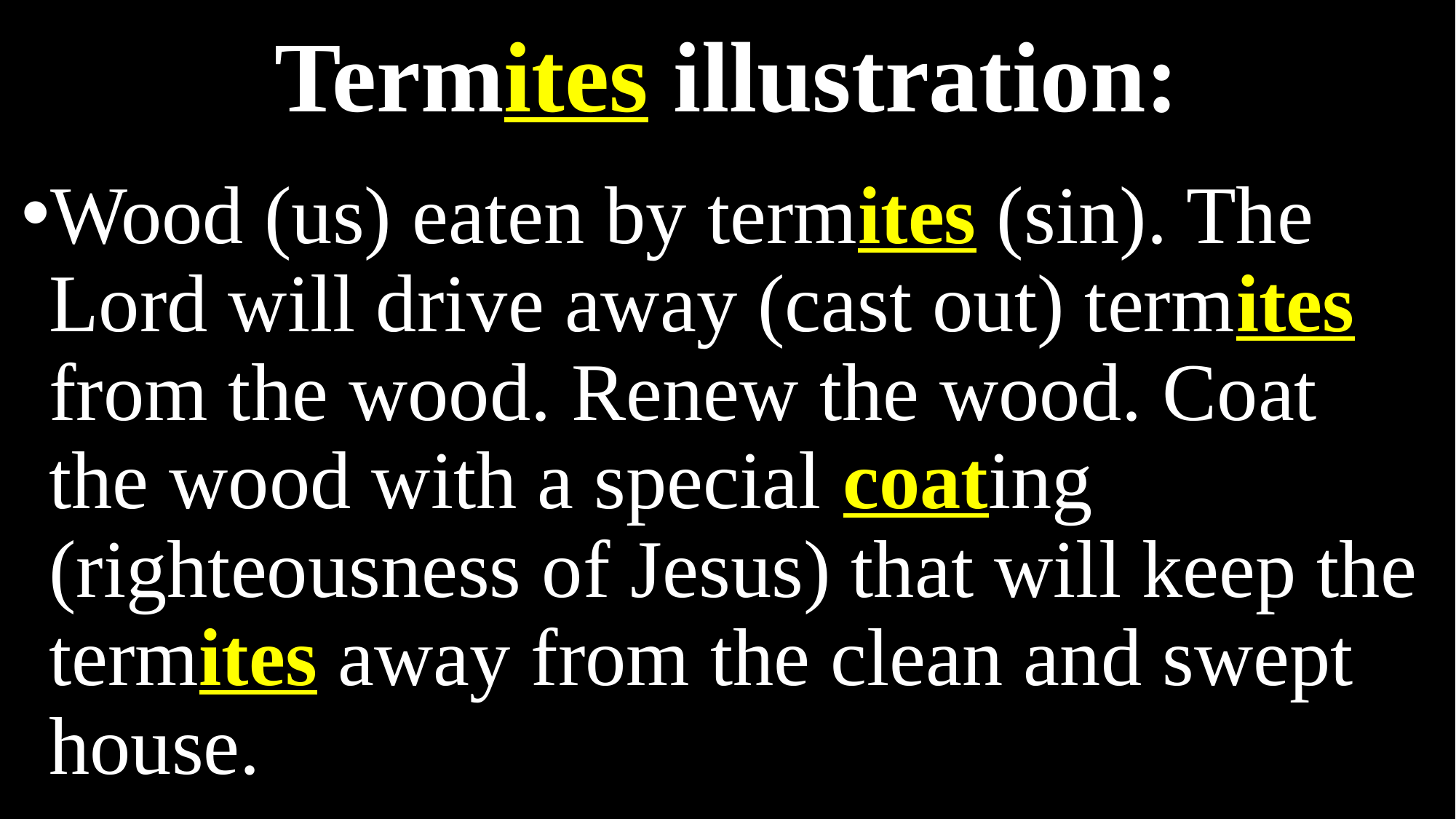

# Termites illustration:
Wood (us) eaten by termites (sin). The Lord will drive away (cast out) termites from the wood. Renew the wood. Coat the wood with a special coating (righteousness of Jesus) that will keep the termites away from the clean and swept house.